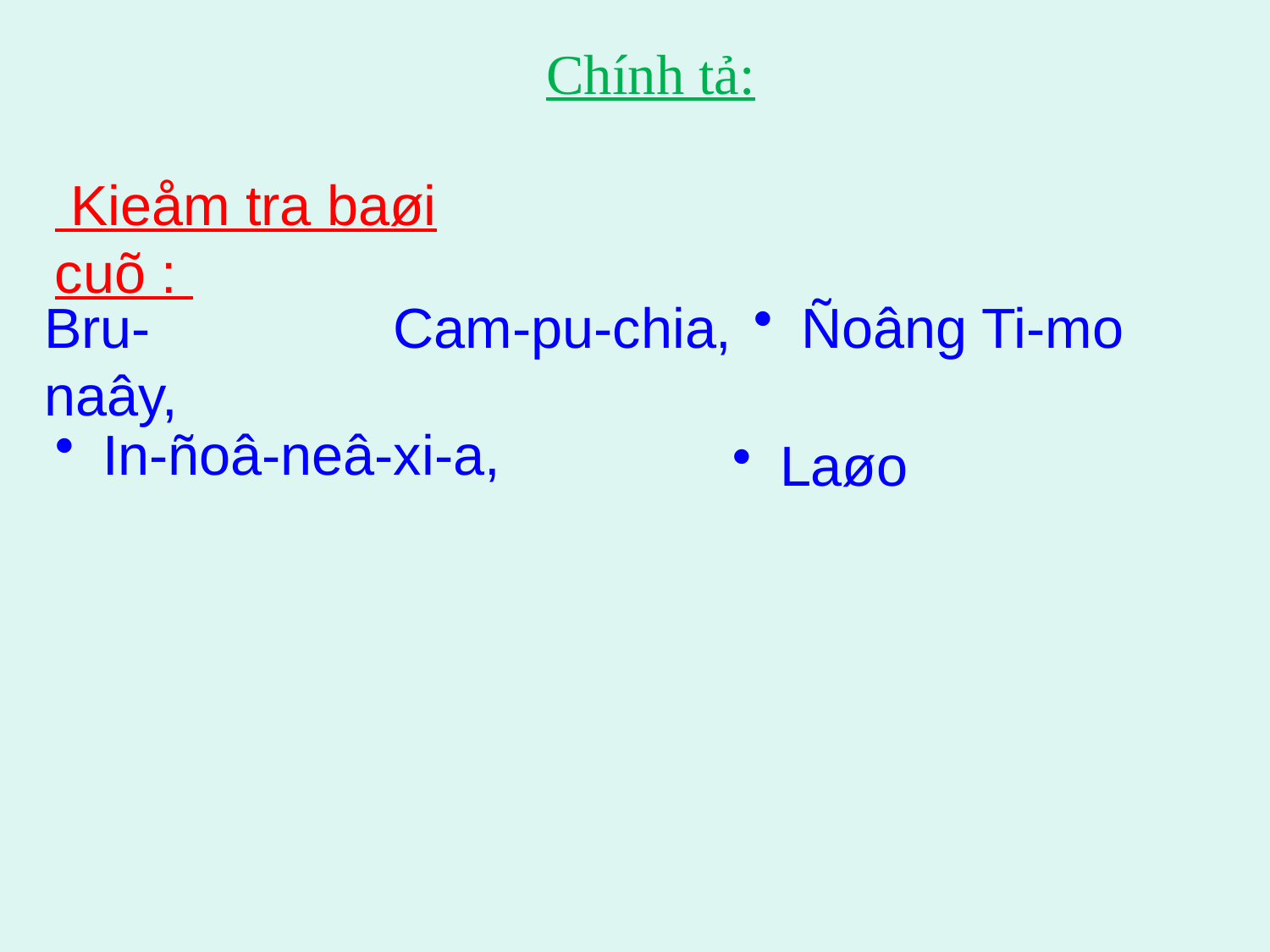

Chính tả:
 Kieåm tra baøi cuõ :
Bru- naây,
Cam-pu-chia,
Ñoâng Ti-mo
In-ñoâ-neâ-xi-a,
Laøo